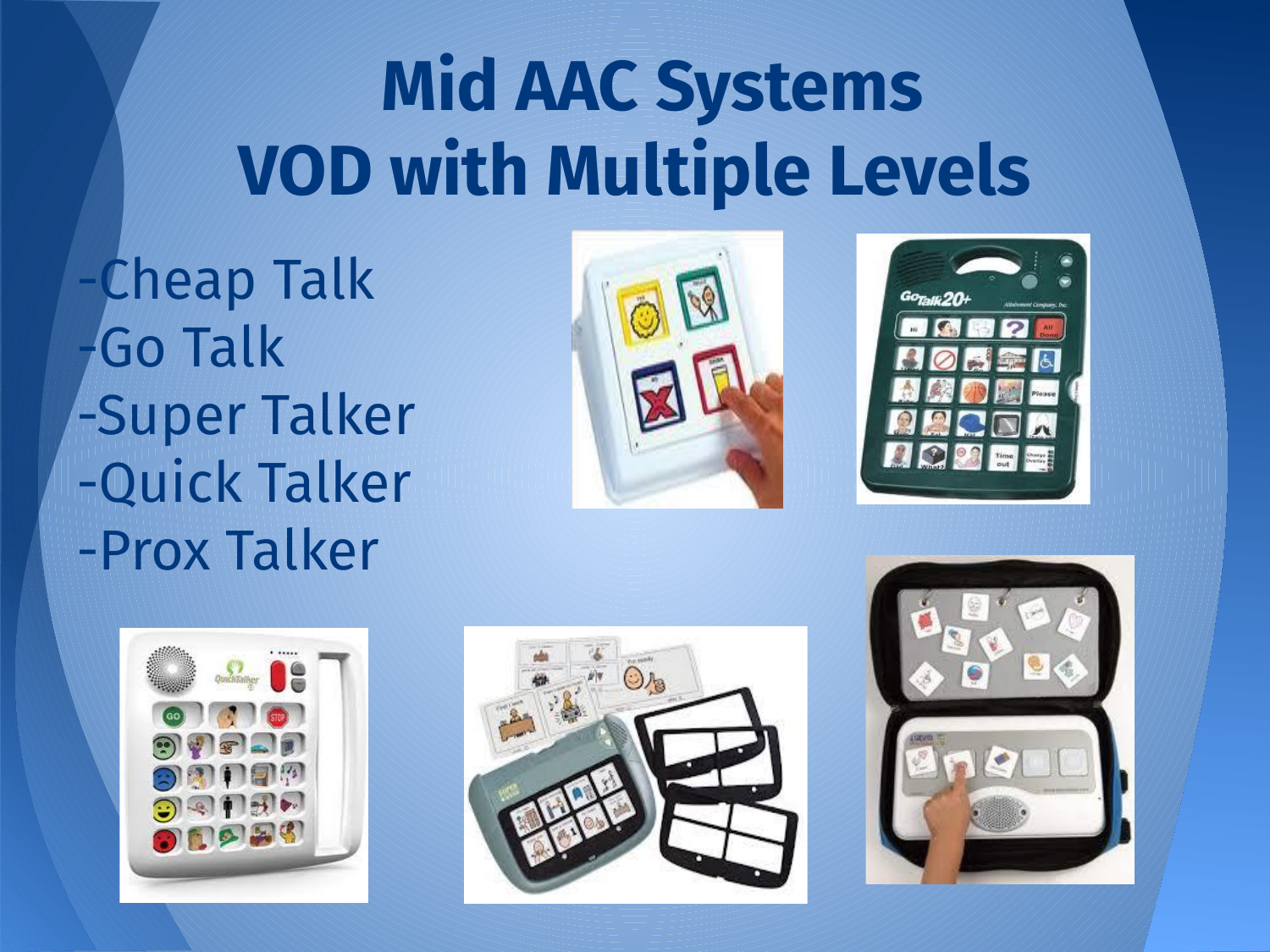

# Mid AAC Systems VOD with Multiple Levels
-Cheap Talk
-Go Talk
-Super Talker
-Quick Talker
-Prox Talker